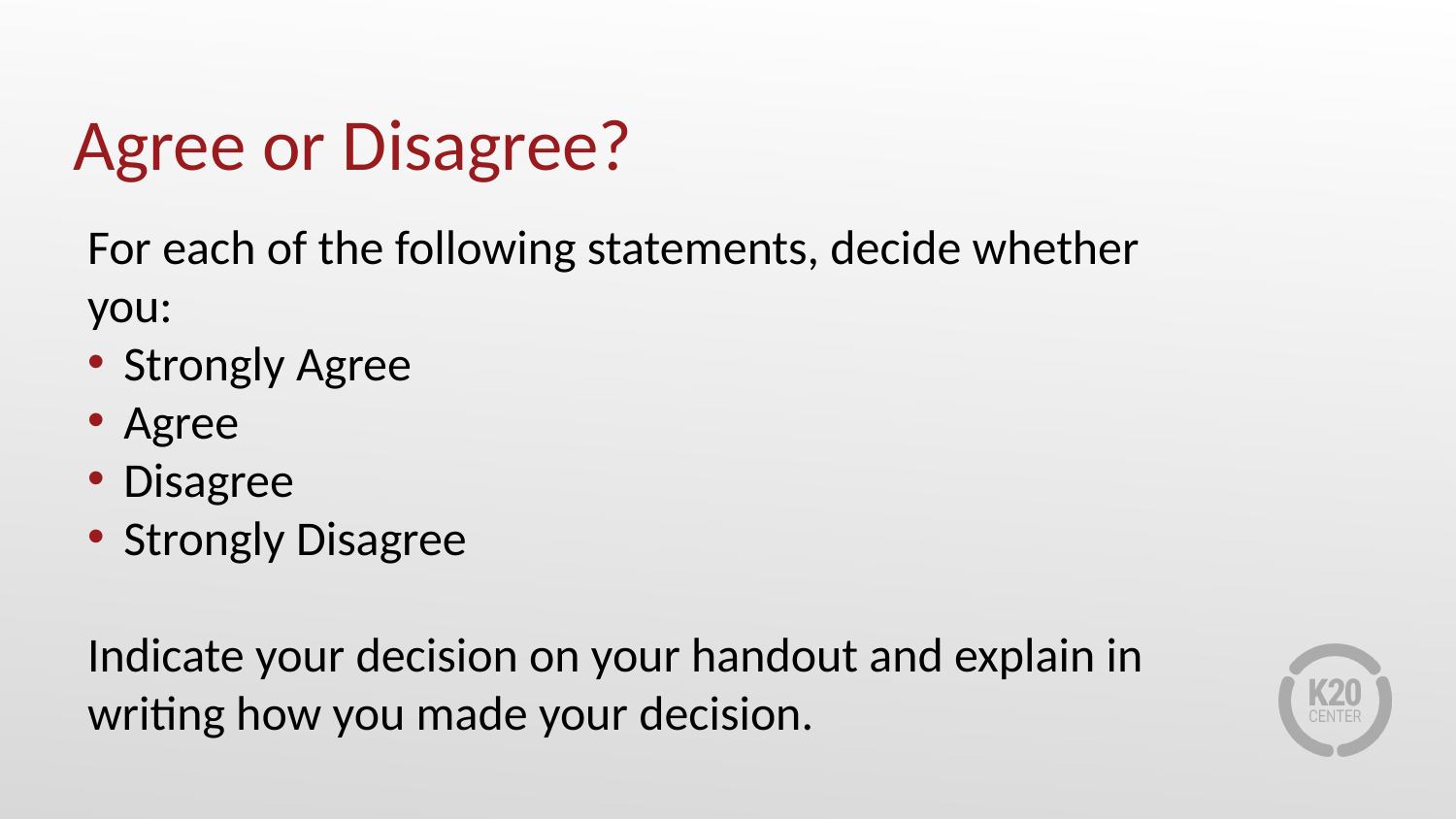

# Agree or Disagree?
For each of the following statements, decide whether you:
Strongly Agree
Agree
Disagree
Strongly Disagree

Indicate your decision on your handout and explain in writing how you made your decision.